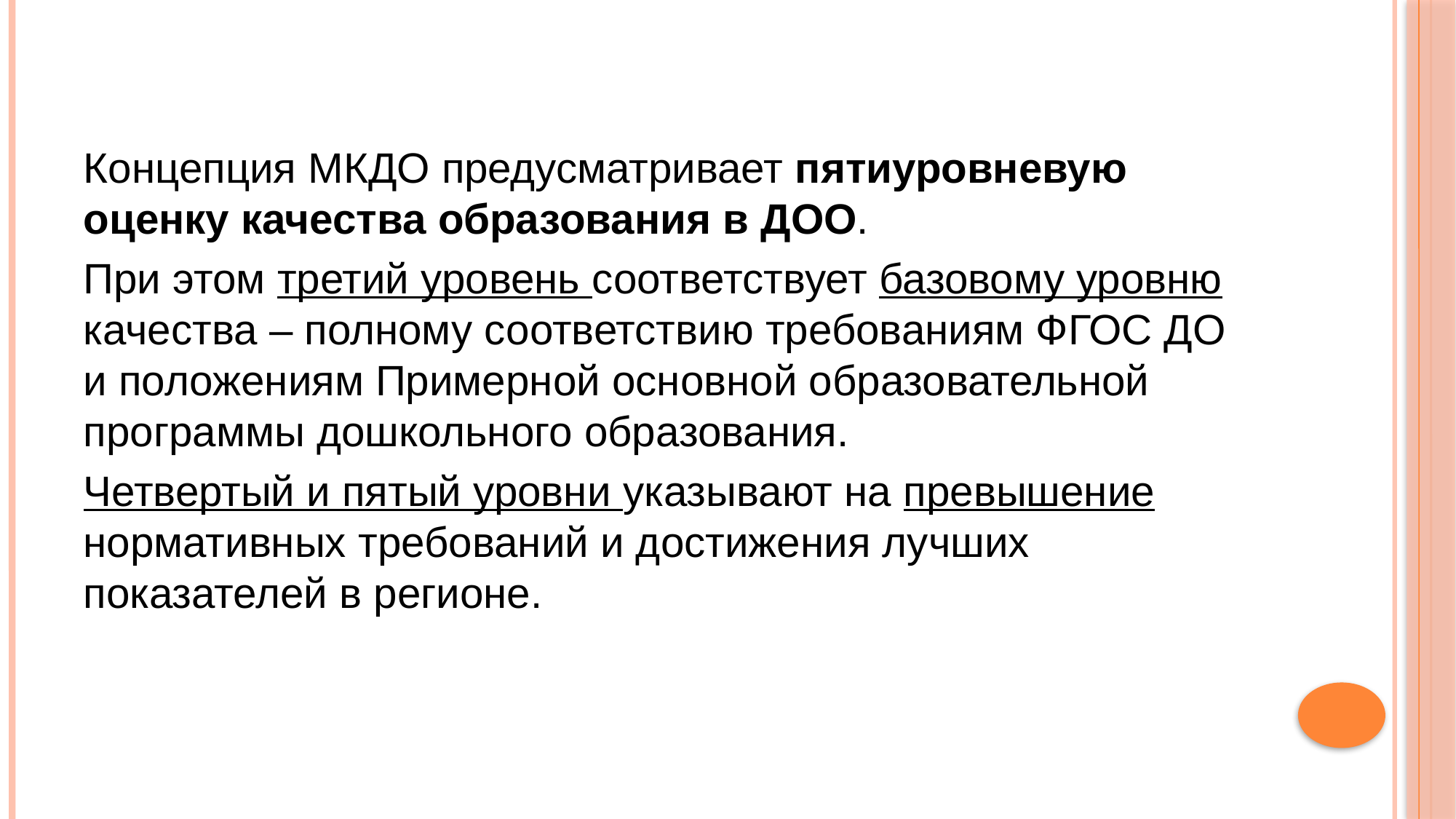

Концепция МКДО предусматривает пятиуровневую оценку качества образования в ДОО.
При этом третий уровень соответствует базовому уровню качества – полному соответствию требованиям ФГОС ДО и положениям Примерной основной образовательной программы дошкольного образования.
Четвертый и пятый уровни указывают на превышение нормативных требований и достижения лучших показателей в регионе.